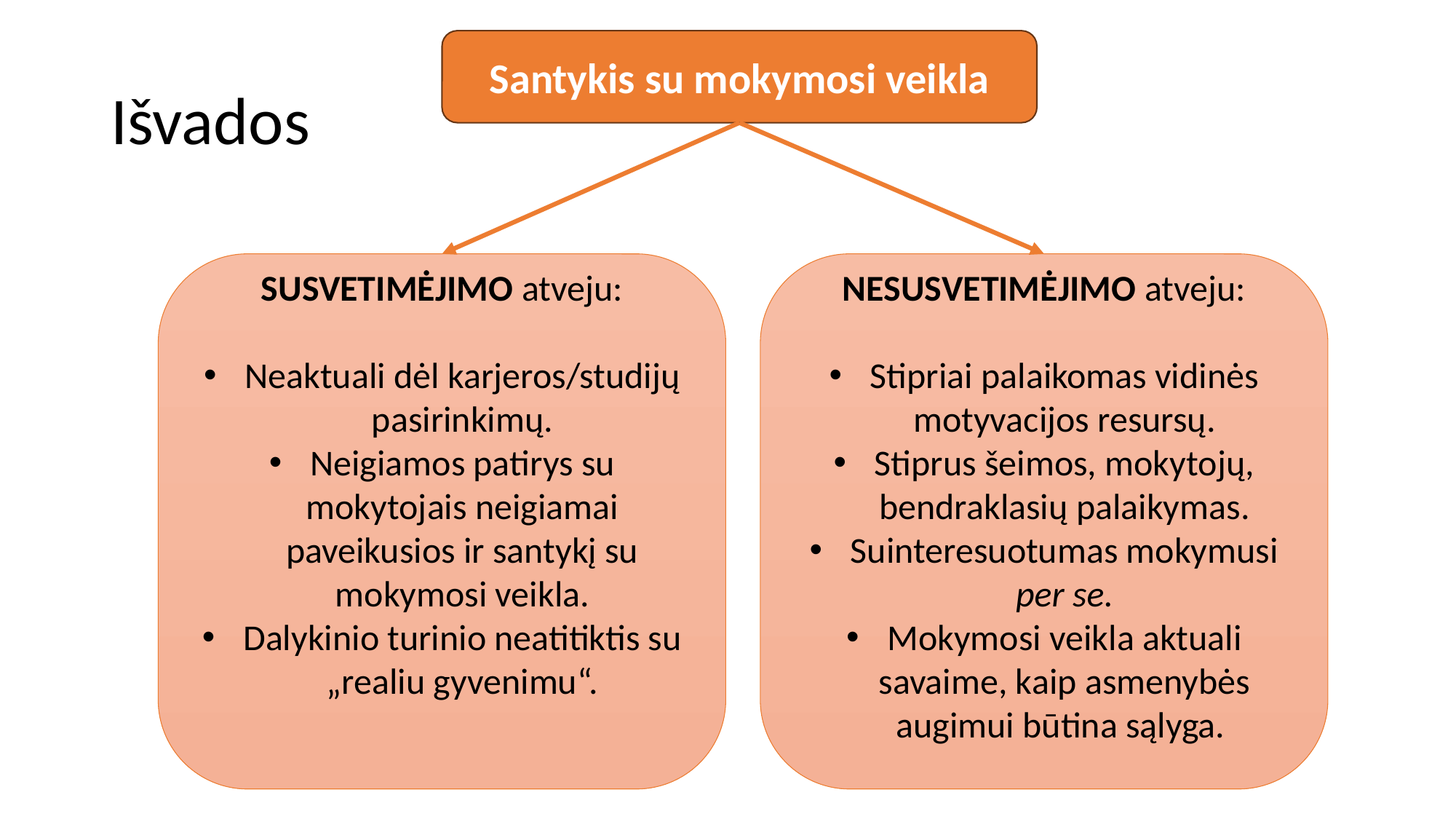

Santykis su mokymosi veikla
# Išvados
SUSVETIMĖJIMO atveju:

Neaktuali dėl karjeros/studijų pasirinkimų.
Neigiamos patirys su mokytojais neigiamai paveikusios ir santykį su mokymosi veikla.
Dalykinio turinio neatitiktis su „realiu gyvenimu“.

NESUSVETIMĖJIMO atveju:

Stipriai palaikomas vidinės motyvacijos resursų.
Stiprus šeimos, mokytojų, bendraklasių palaikymas.
Suinteresuotumas mokymusi per se.
Mokymosi veikla aktuali savaime, kaip asmenybės augimui būtina sąlyga.